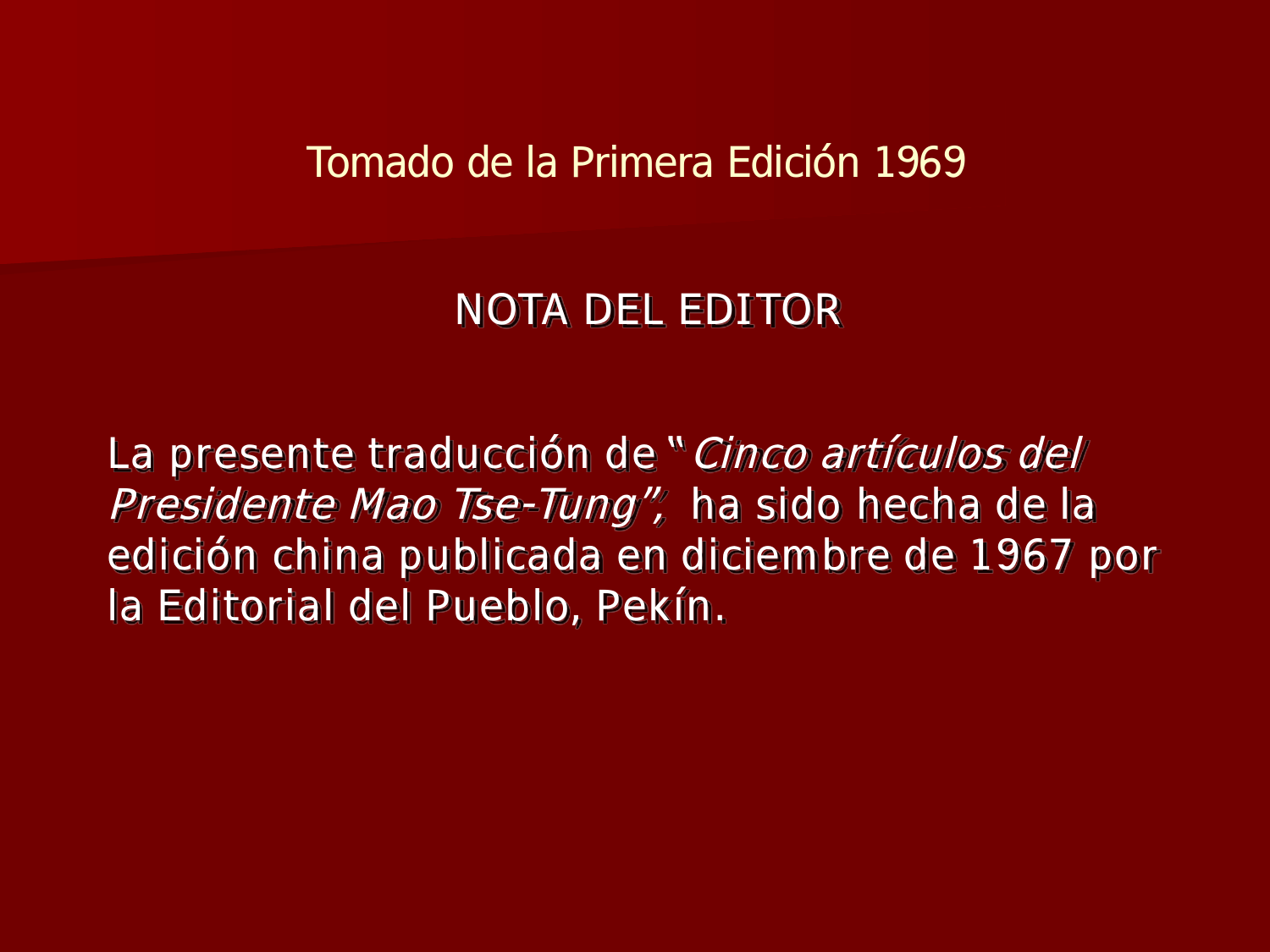

# Tomado de la Primera Edición 1969
NOTA DEL EDITOR

La presente traducción de “Cinco artículos del Presidente Mao Tse-Tung”,  ha sido hecha de la edición china publicada en diciembre de 1967 por la Editorial del Pueblo, Pekín.